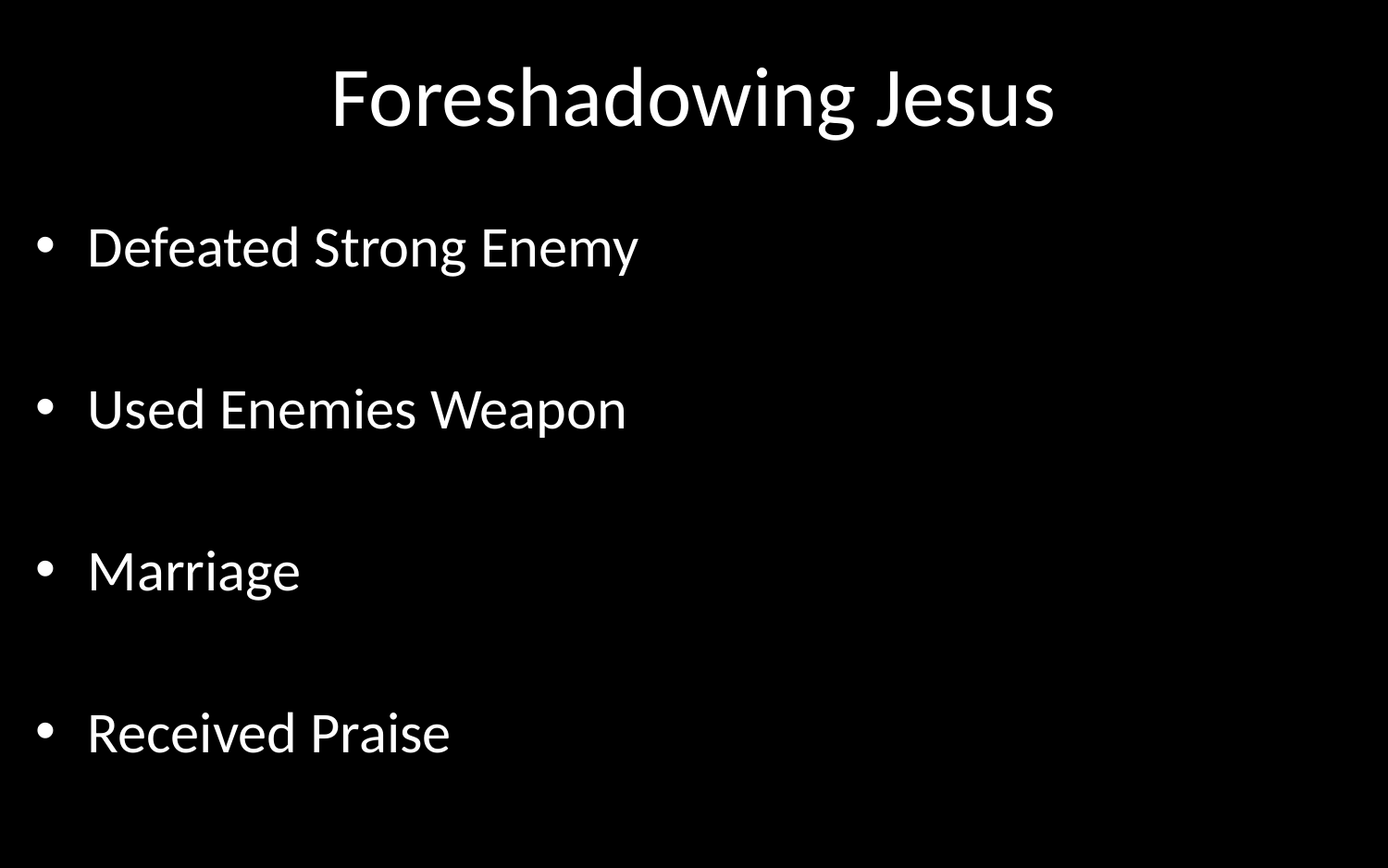

# Foreshadowing Jesus
Defeated Strong Enemy

Used Enemies Weapon

Marriage

Received Praise